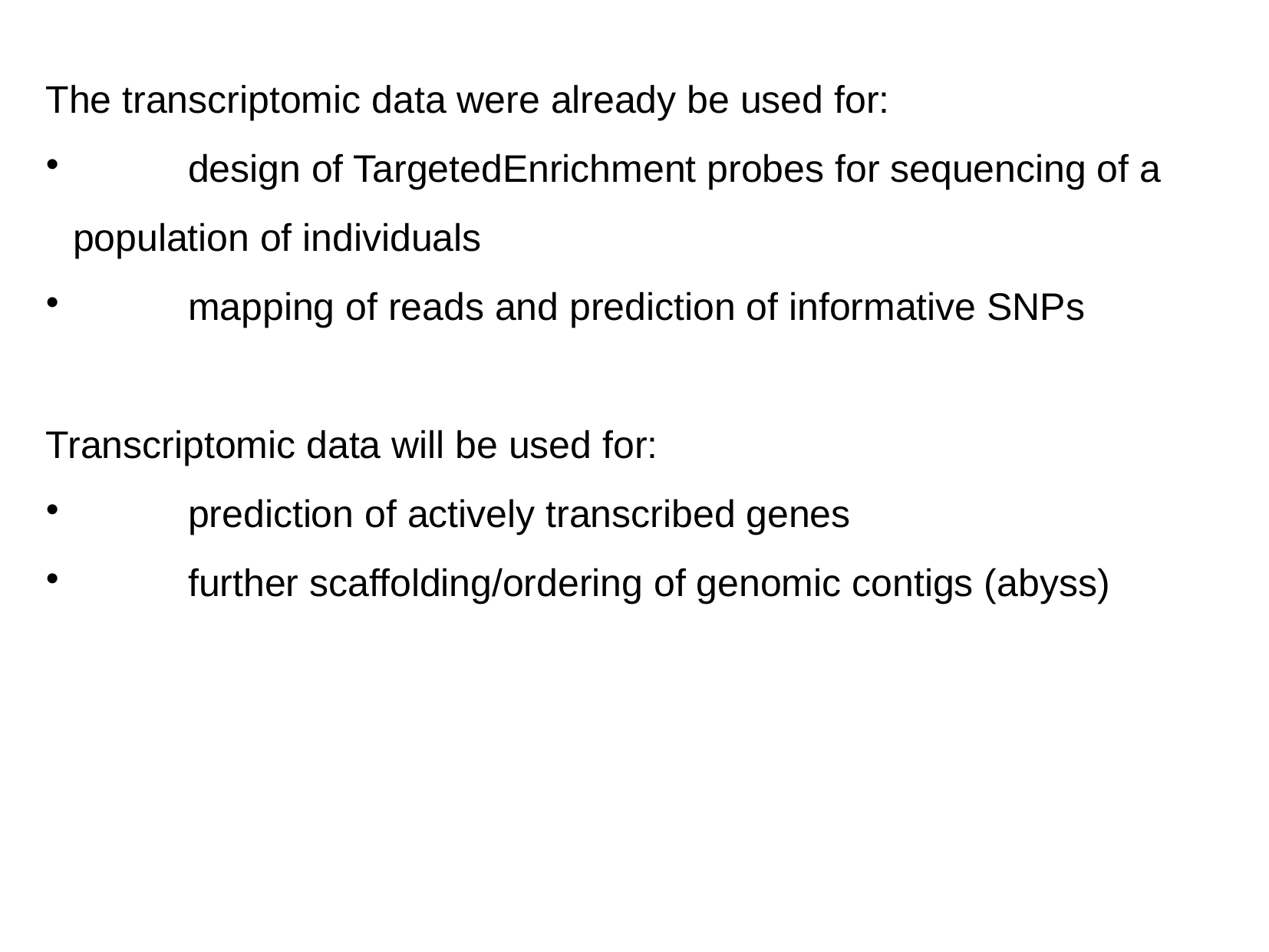

The transcriptomic data were already be used for:
	design of TargetedEnrichment probes for sequencing of a population of individuals
	mapping of reads and prediction of informative SNPs

Transcriptomic data will be used for:
	prediction of actively transcribed genes
	further scaffolding/ordering of genomic contigs (abyss)